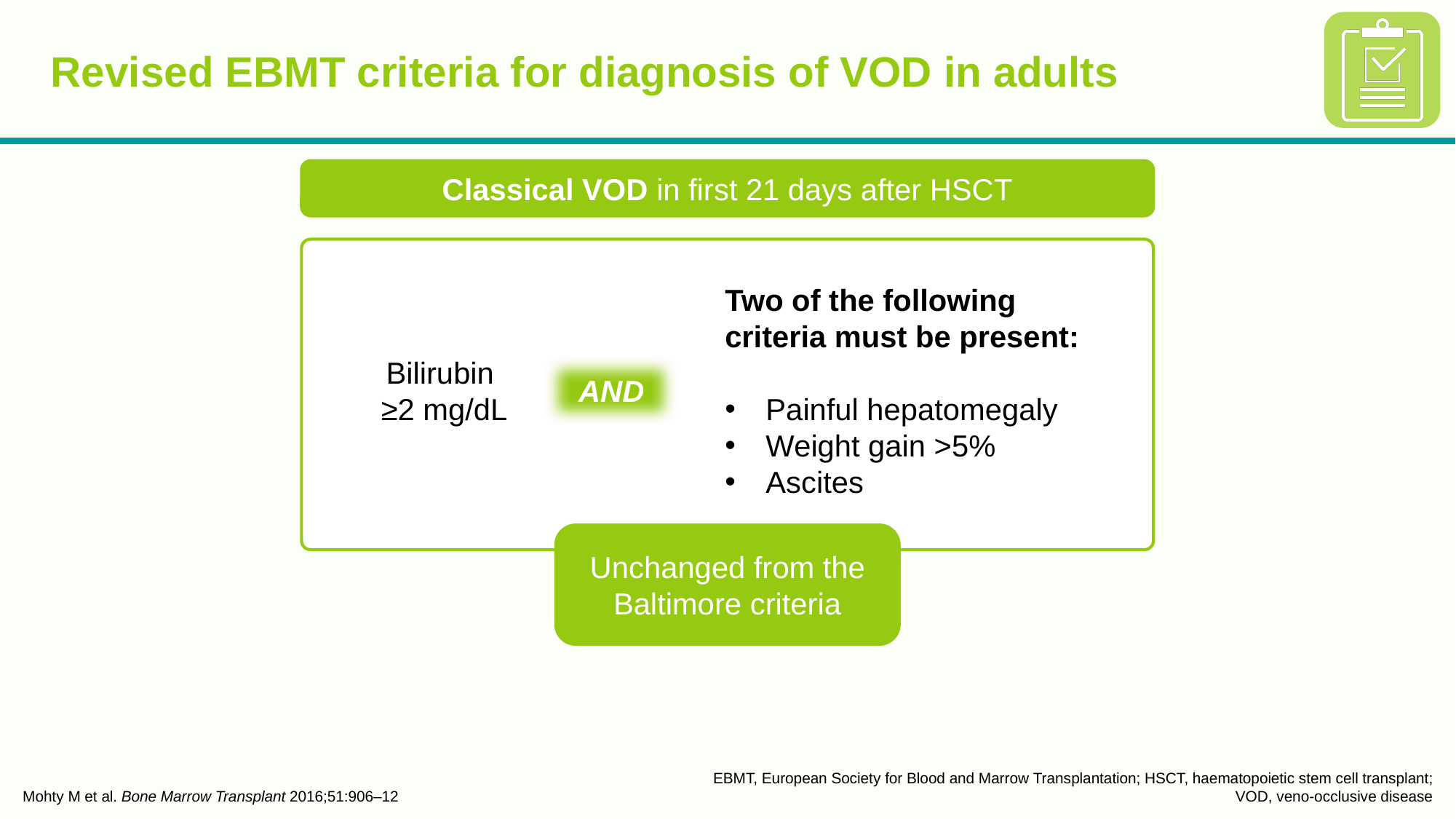

# Revised EBMT criteria for diagnosis of VOD in adults
Classical VOD in first 21 days after HSCT

Two of the following
criteria must be present:

Painful hepatomegaly
Weight gain >5%
Ascites
Bilirubin
≥2 mg/dL

AND
Unchanged from the Baltimore criteria
Mohty M et al. Bone Marrow Transplant 2016;51:906–12
EBMT, European Society for Blood and Marrow Transplantation; HSCT, haematopoietic stem cell transplant;
VOD, veno-occlusive disease